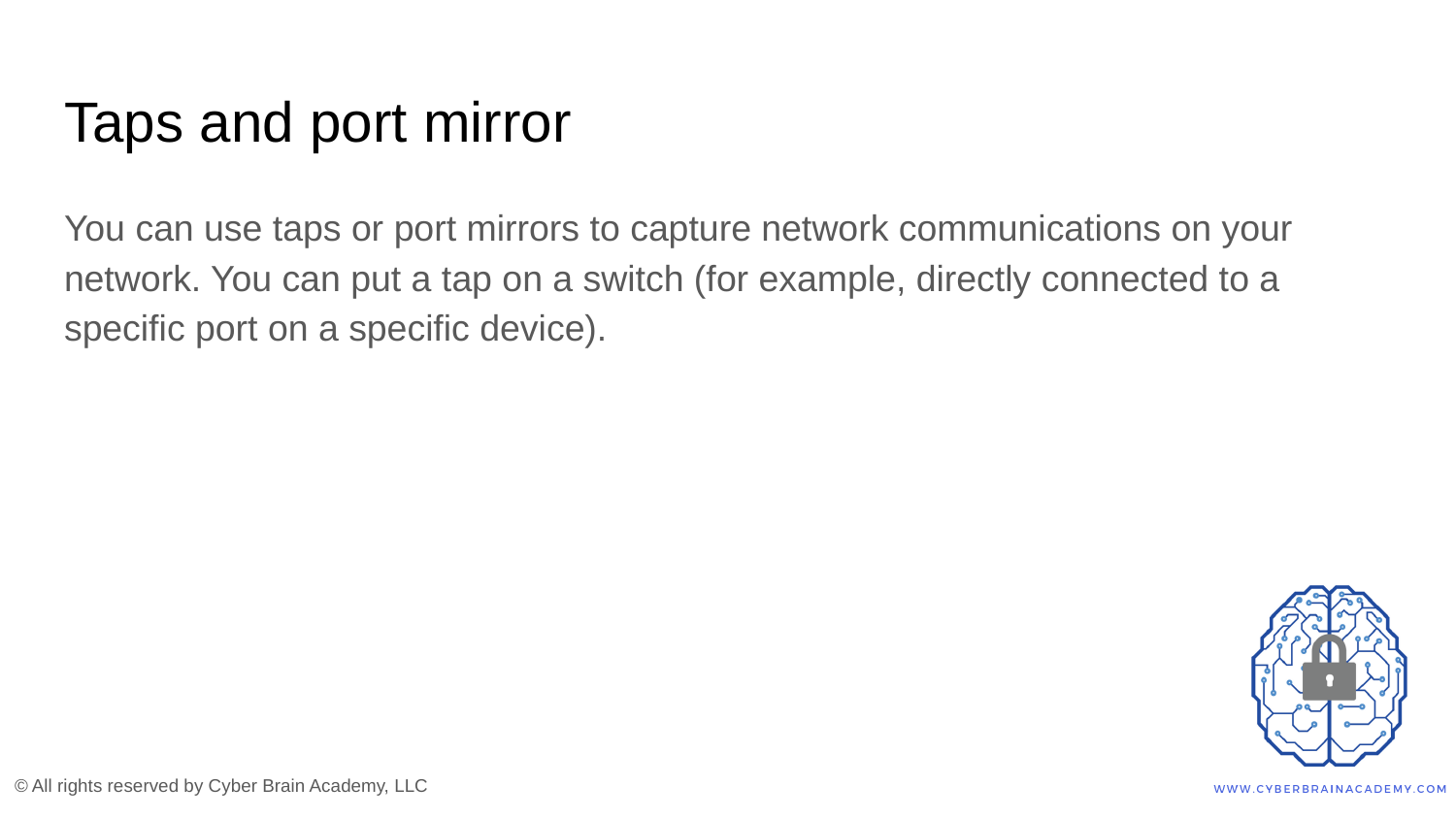

# Taps and port mirror
You can use taps or port mirrors to capture network communications on your network. You can put a tap on a switch (for example, directly connected to a specific port on a specific device).